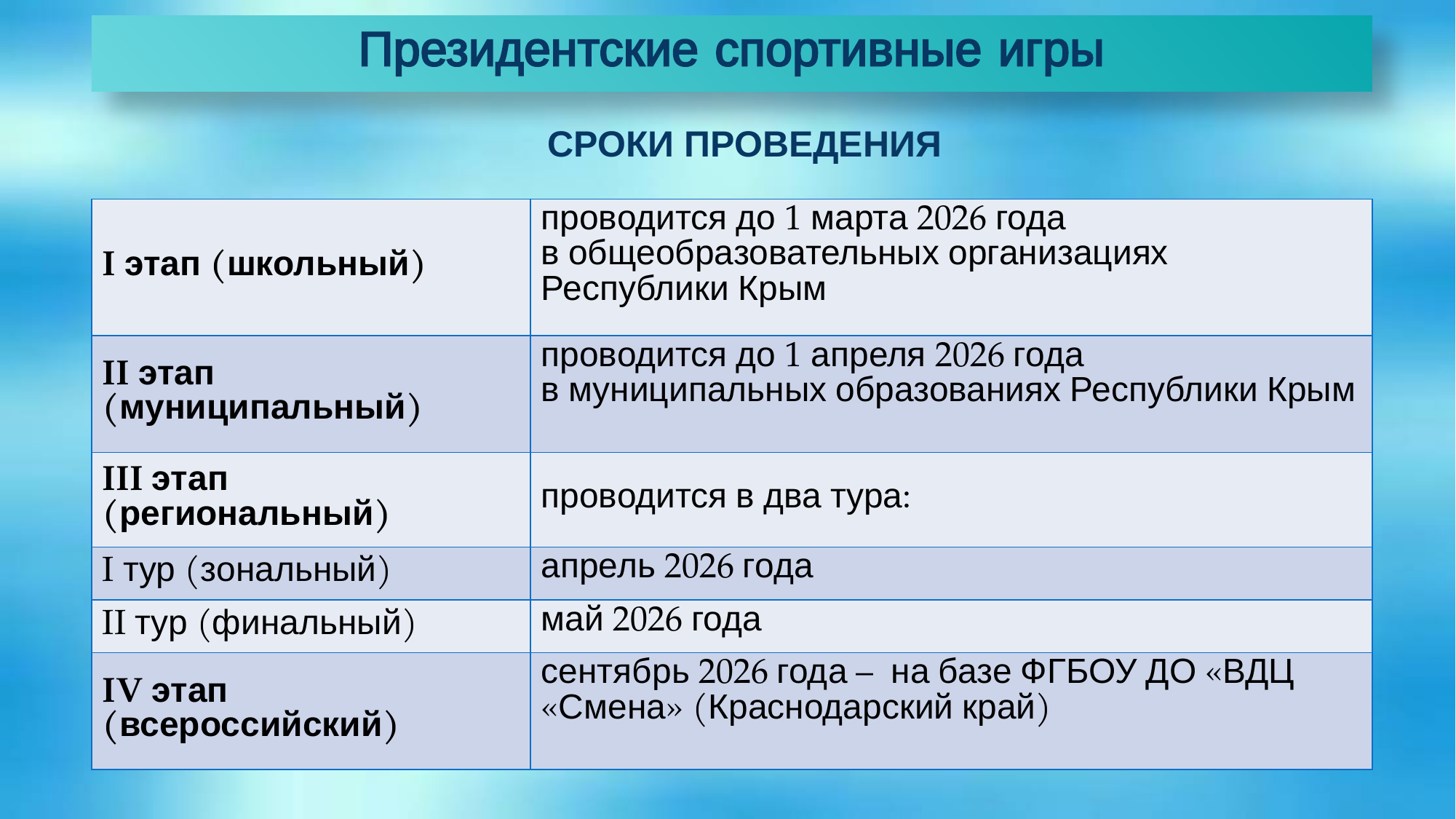

Президентские спортивные игры

СРОКИ ПРОВЕДЕНИЯ
| I этап (школьный) | проводится до 1 марта 2026 года в общеобразовательных организациях Республики Крым |
| --- | --- |
| II этап (муниципальный) | проводится до 1 апреля 2026 года в муниципальных образованиях Республики Крым |
| III этап (региональный) | проводится в два тура: |
| I тур (зональный) | апрель 2026 года |
| II тур (финальный) | май 2026 года |
| IV этап (всероссийский) | сентябрь 2026 года – на базе ФГБОУ ДО «ВДЦ «Смена» (Краснодарский край) |